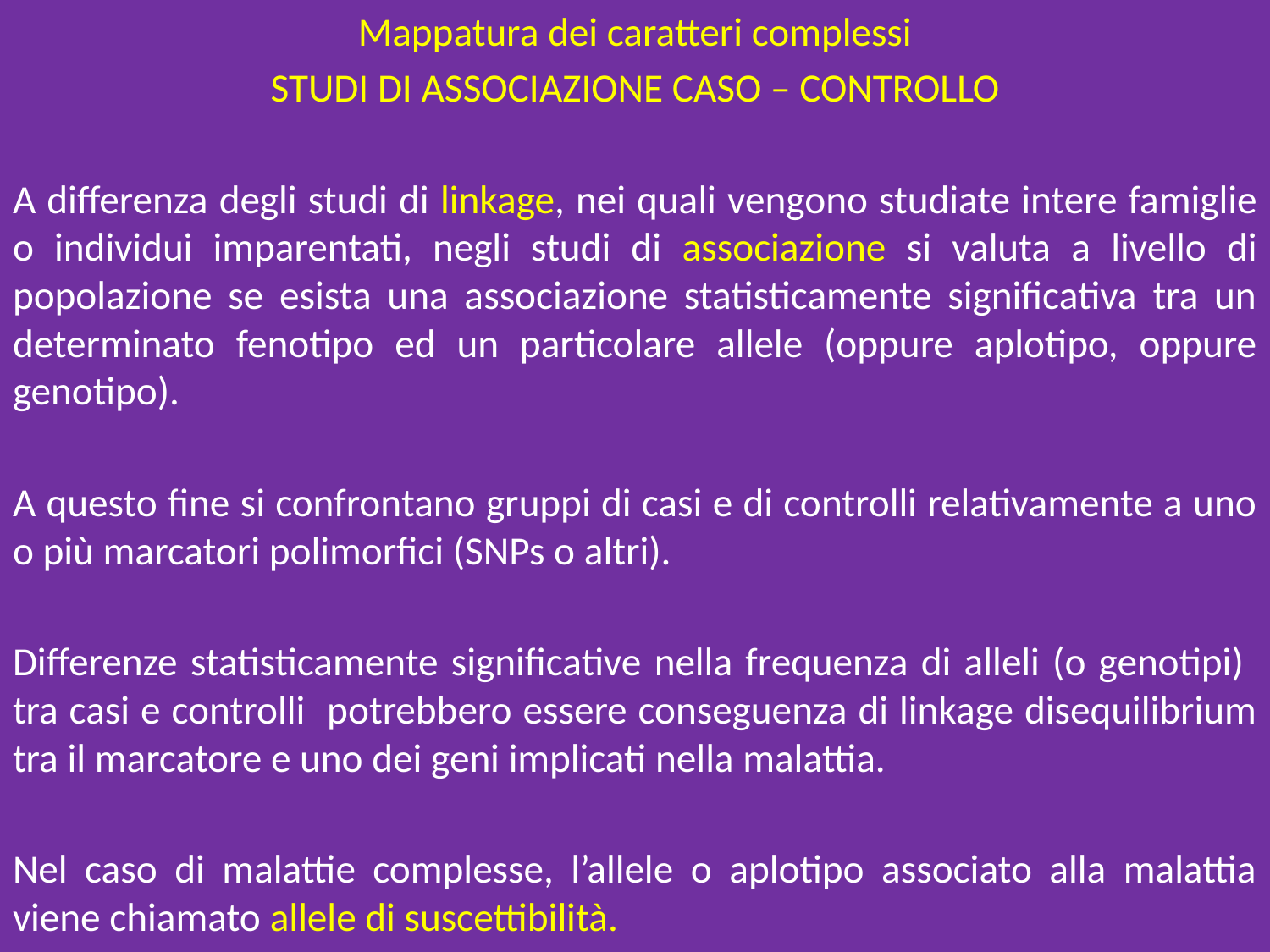

Mappatura dei caratteri complessi
STUDI DI ASSOCIAZIONE CASO – CONTROLLO

A differenza degli studi di linkage, nei quali vengono studiate intere famiglie o individui imparentati, negli studi di associazione si valuta a livello di popolazione se esista una associazione statisticamente significativa tra un determinato fenotipo ed un particolare allele (oppure aplotipo, oppure genotipo).

A questo fine si confrontano gruppi di casi e di controlli relativamente a uno o più marcatori polimorfici (SNPs o altri).

Differenze statisticamente significative nella frequenza di alleli (o genotipi)  tra casi e controlli  potrebbero essere conseguenza di linkage disequilibrium tra il marcatore e uno dei geni implicati nella malattia.

Nel caso di malattie complesse, l’allele o aplotipo associato alla malattia viene chiamato allele di suscettibilità.